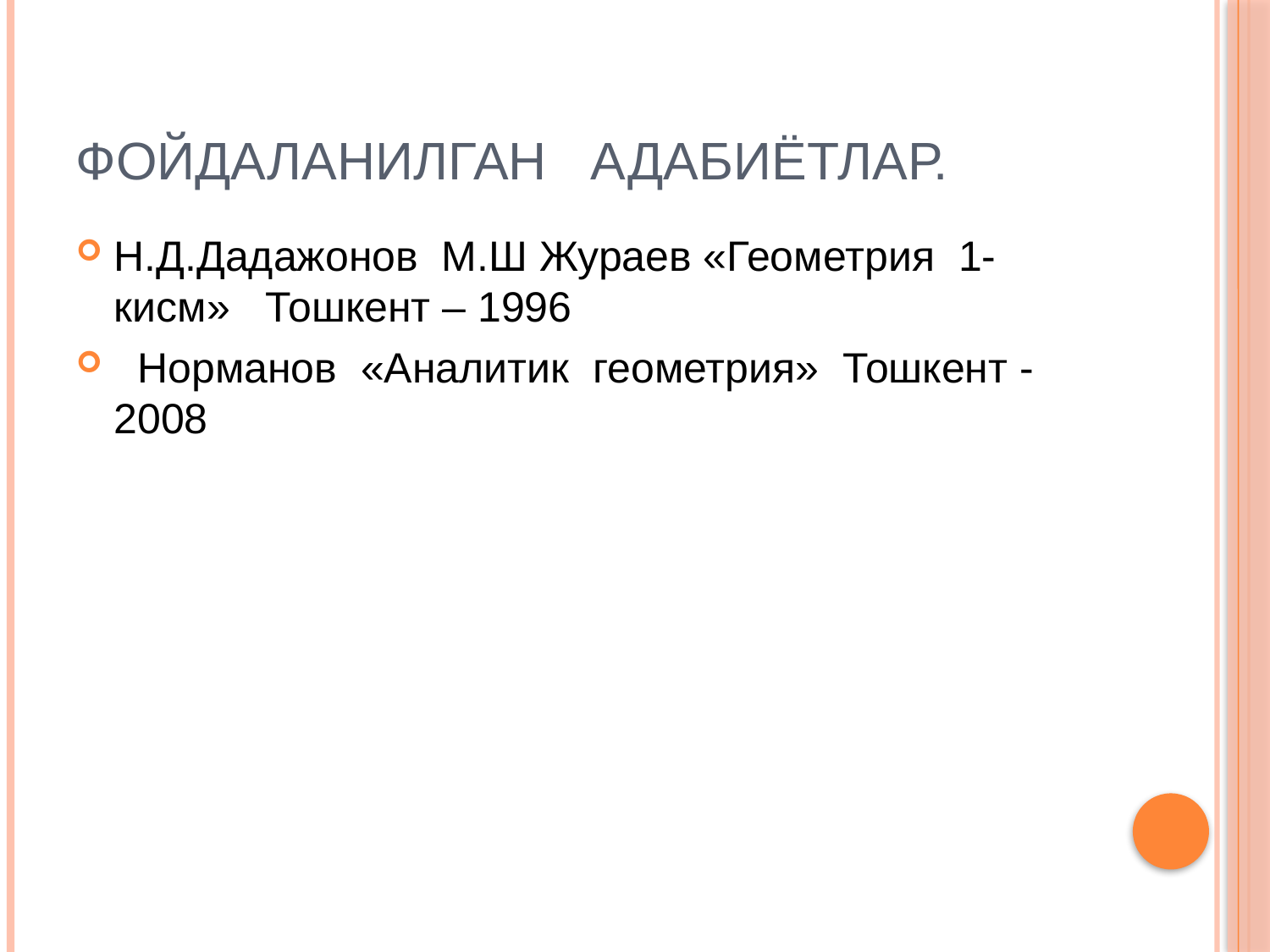

# Фойдаланилган   адабиётлар.
Н.Д.Дадажонов  М.Ш Жураев «Геометрия  1-кисм»   Тошкент – 1996
  Норманов  «Аналитик  геометрия»  Тошкент -2008